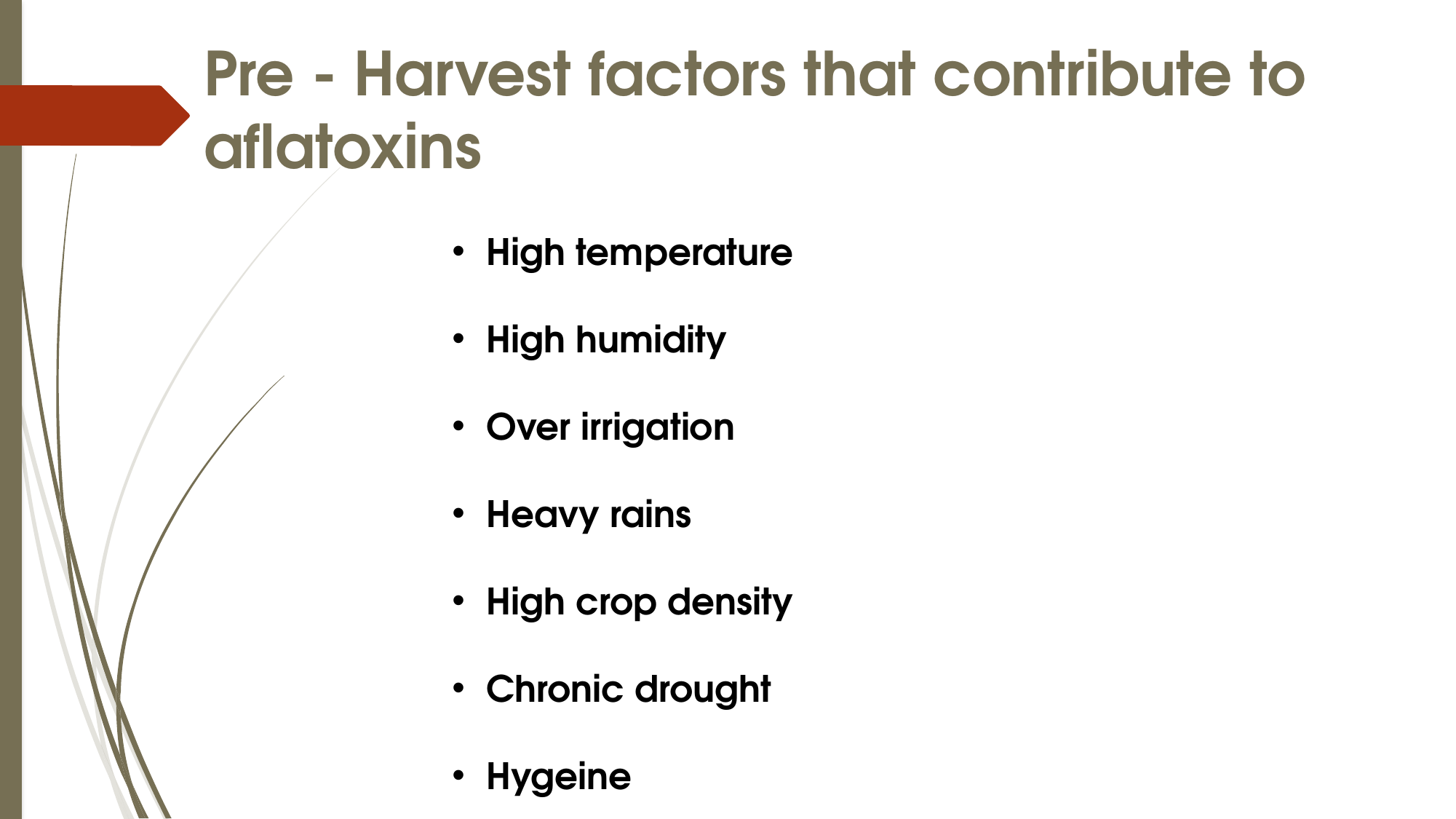

Pre - Harvest factors that contribute to aflatoxins
High temperature
High humidity
Over irrigation
Heavy rains
High crop density
Chronic drought
Hygeine